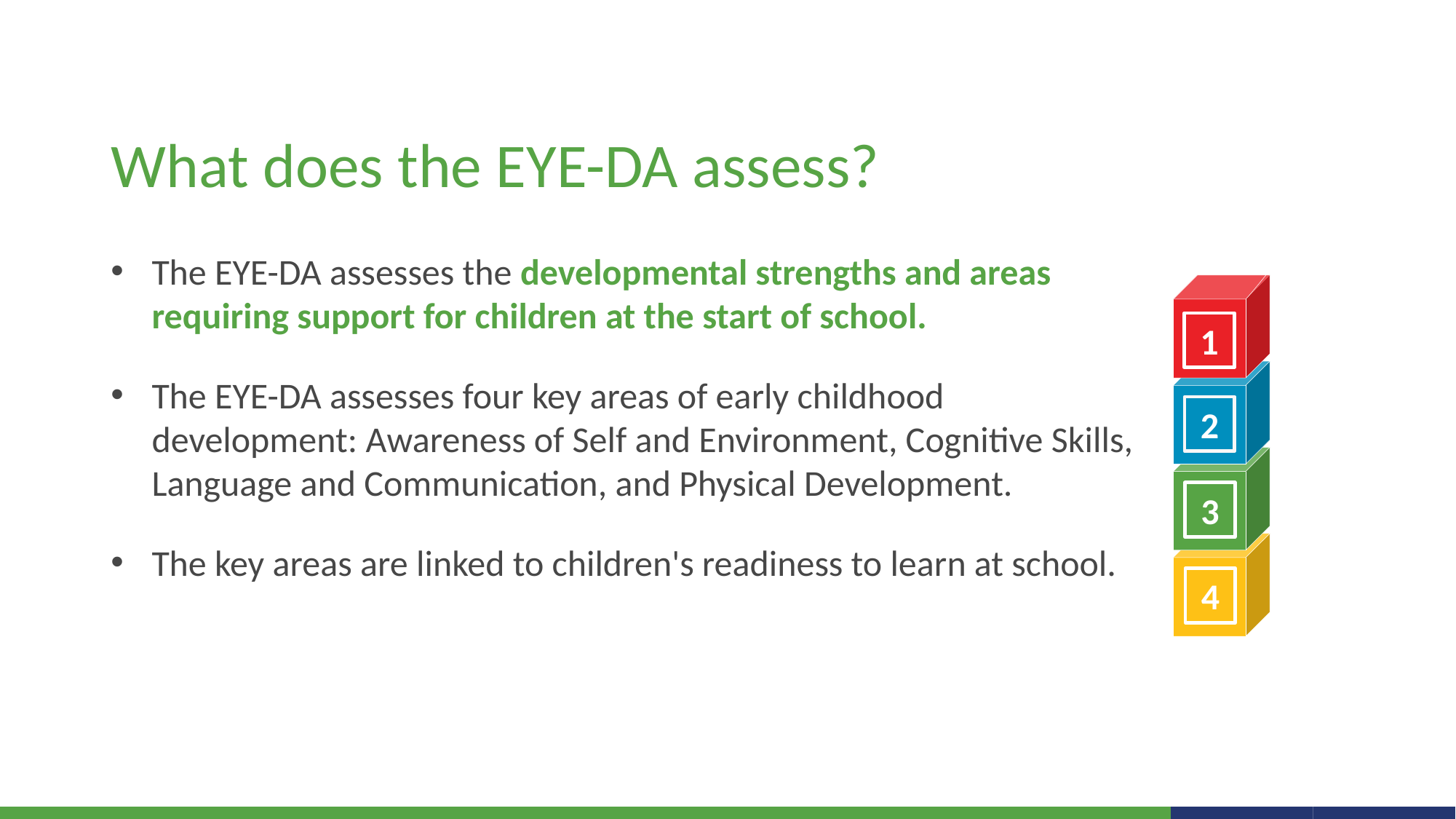

What does the EYE-DA assess?

The EYE-DA assesses the developmental strengths and areas requiring support for children at the start of school.
The EYE-DA assesses four key areas of early childhood development: Awareness of Self and Environment, Cognitive Skills, Language and Communication, and Physical Development.
The key areas are linked to children's readiness to learn at school.
1

2

3

4